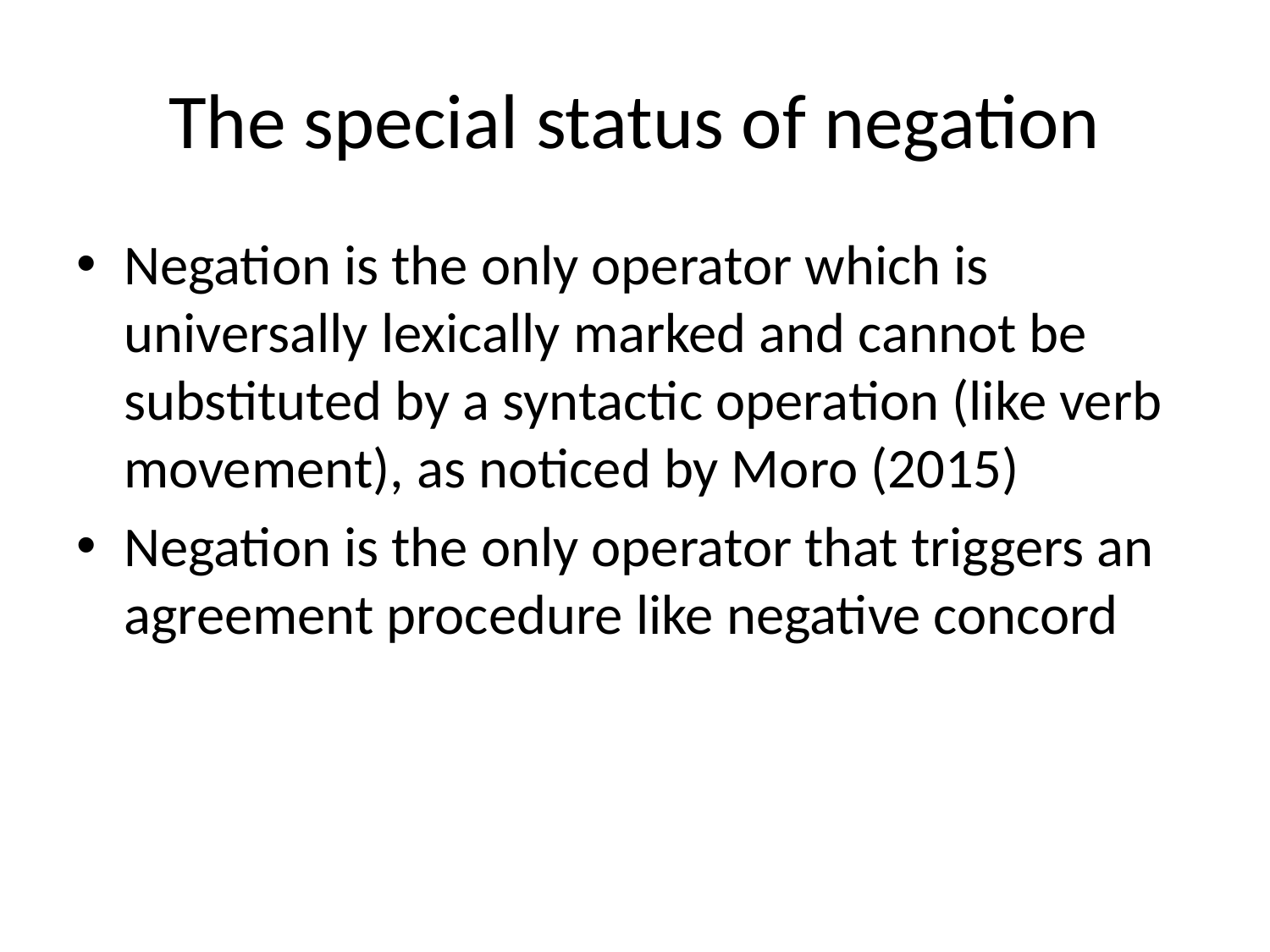

# The special status of negation
Negation is the only operator which is universally lexically marked and cannot be substituted by a syntactic operation (like verb movement), as noticed by Moro (2015)
Negation is the only operator that triggers an agreement procedure like negative concord